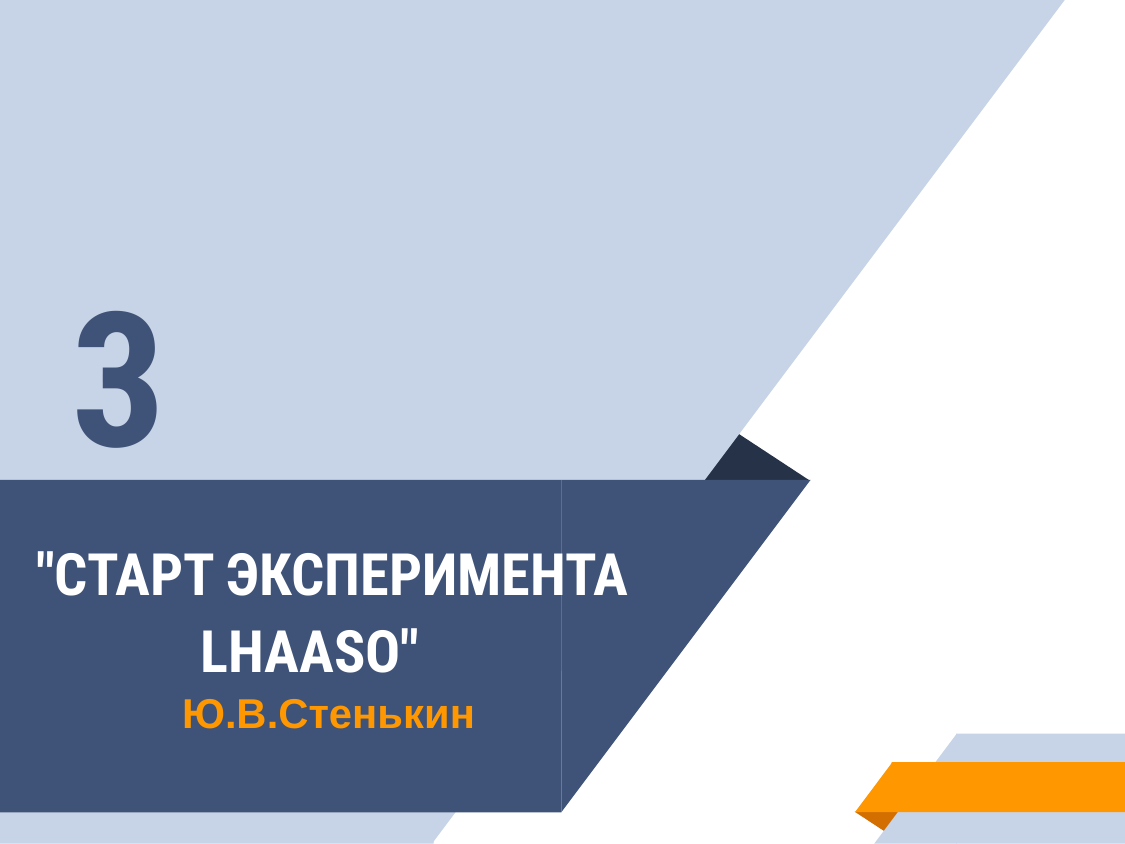

3
# "Старт эксперимента LHAASO"
Ю.В.Стенькин
13